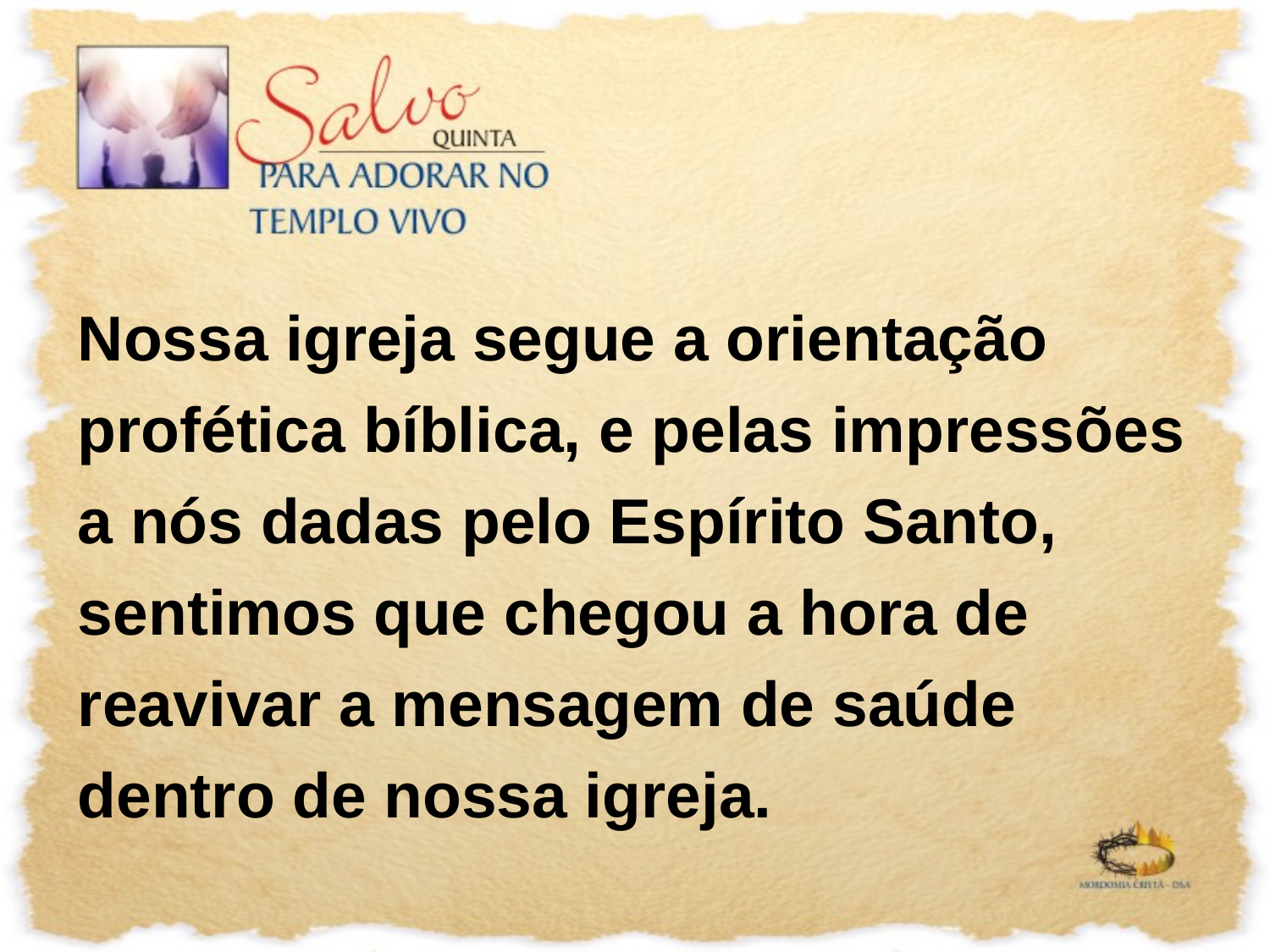

Nossa igreja segue a orientação profética bíblica, e pelas impressões a nós dadas pelo Espírito Santo, sentimos que chegou a hora de reavivar a mensagem de saúde dentro de nossa igreja.